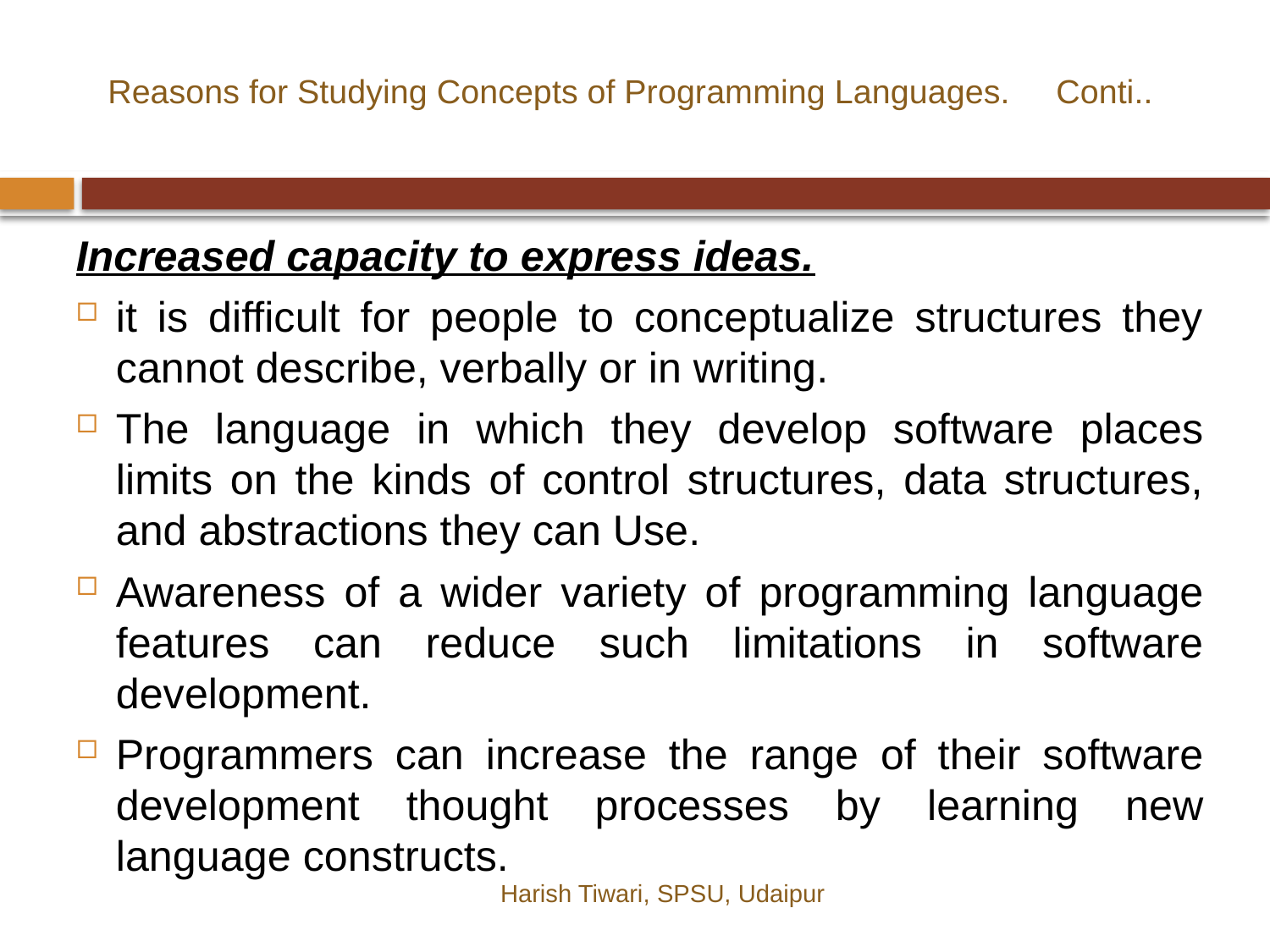

# Reasons for Studying Concepts of Programming Languages.     Conti..
Increased capacity to express ideas.
it is difficult for people to conceptualize structures they cannot describe, verbally or in writing.
The language in which they develop software places limits on the kinds of control structures, data structures, and abstractions they can Use.
Awareness of a wider variety of programming language features can reduce such limitations in software development.
Programmers can increase the range of their software development thought processes by learning new language constructs.

Harish Tiwari, SPSU, Udaipur